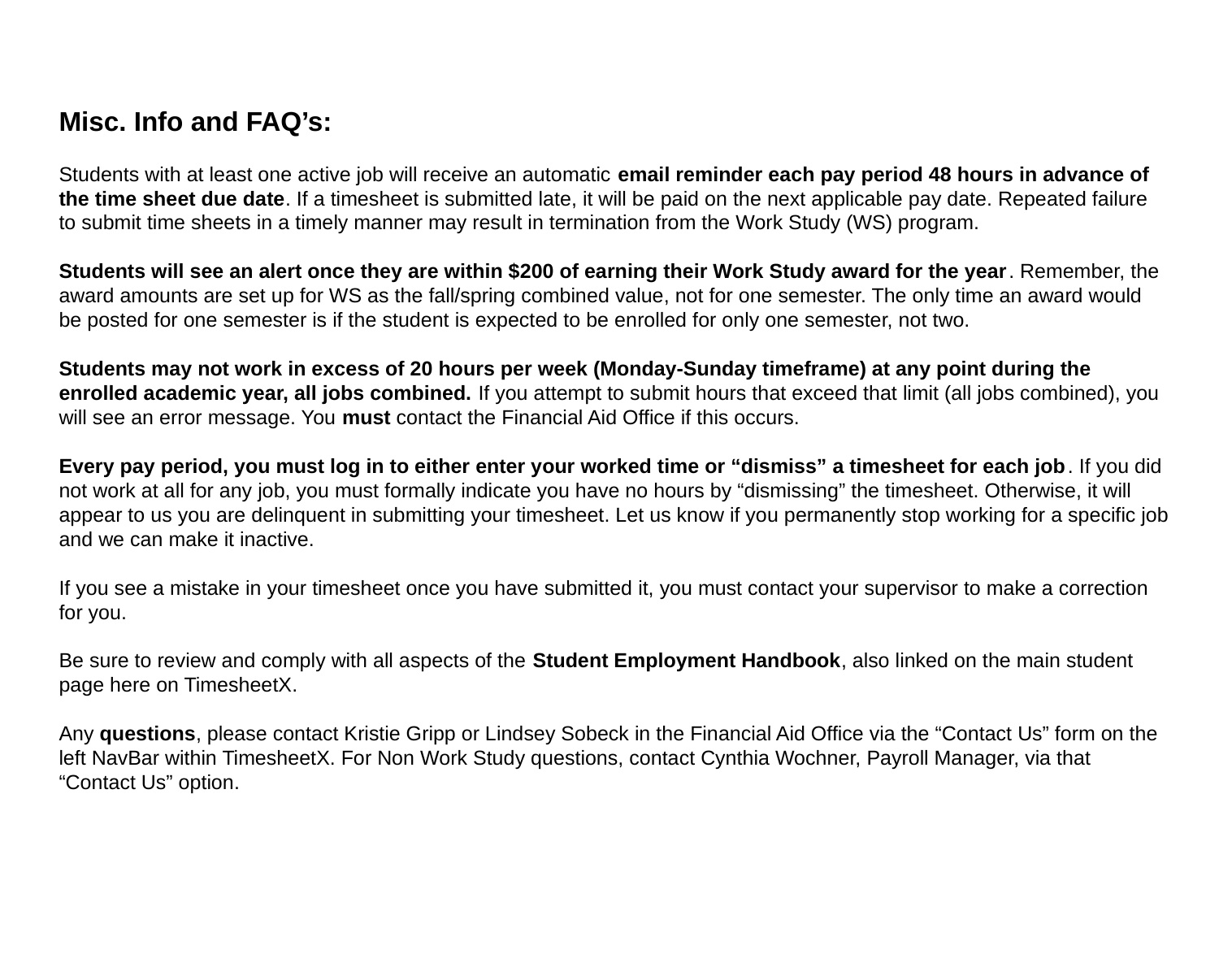

Misc. Info and FAQ’s:

Students with at least one active job will receive an automatic email reminder each pay period 48 hours in advance of the time sheet due date. If a timesheet is submitted late, it will be paid on the next applicable pay date. Repeated failure to submit time sheets in a timely manner may result in termination from the Work Study (WS) program.

Students will see an alert once they are within $200 of earning their Work Study award for the year. Remember, the award amounts are set up for WS as the fall/spring combined value, not for one semester. The only time an award would be posted for one semester is if the student is expected to be enrolled for only one semester, not two.

Students may not work in excess of 20 hours per week (Monday-Sunday timeframe) at any point during the enrolled academic year, all jobs combined. If you attempt to submit hours that exceed that limit (all jobs combined), you will see an error message. You must contact the Financial Aid Office if this occurs.

Every pay period, you must log in to either enter your worked time or “dismiss” a timesheet for each job. If you did not work at all for any job, you must formally indicate you have no hours by “dismissing” the timesheet. Otherwise, it will appear to us you are delinquent in submitting your timesheet. Let us know if you permanently stop working for a specific job and we can make it inactive.

If you see a mistake in your timesheet once you have submitted it, you must contact your supervisor to make a correction for you.

Be sure to review and comply with all aspects of the Student Employment Handbook, also linked on the main student page here on TimesheetX.

Any questions, please contact Kristie Gripp or Lindsey Sobeck in the Financial Aid Office via the “Contact Us” form on the left NavBar within TimesheetX. For Non Work Study questions, contact Cynthia Wochner, Payroll Manager, via that “Contact Us” option.

24